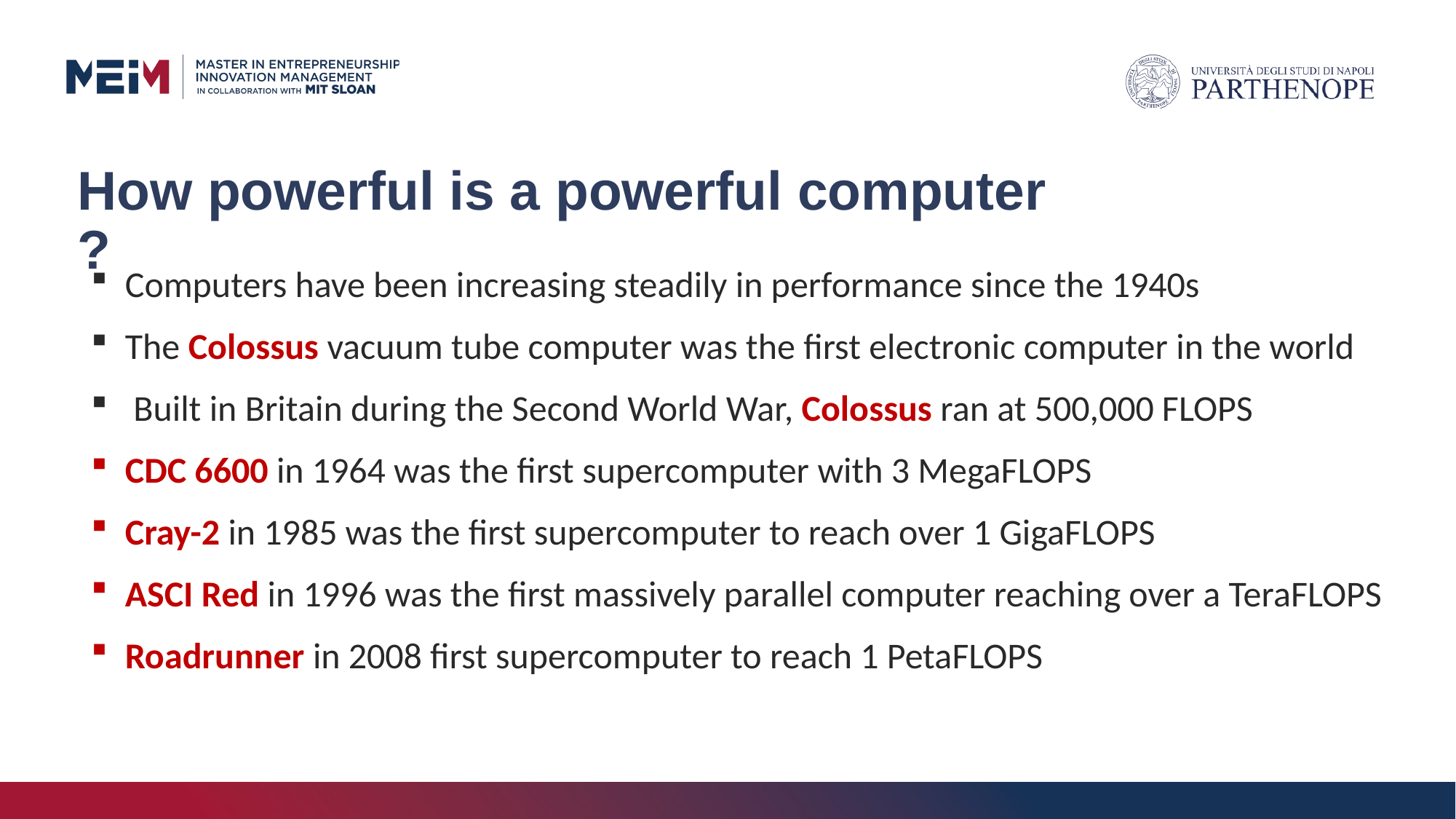

# How powerful is a powerful computer ?
Computers have been increasing steadily in performance since the 1940s

The Colossus vacuum tube computer was the first electronic computer in the world

 Built in Britain during the Second World War, Colossus ran at 500,000 FLOPS

CDC 6600 in 1964 was the first supercomputer with 3 MegaFLOPS

Cray-2 in 1985 was the first supercomputer to reach over 1 GigaFLOPS

ASCI Red in 1996 was the first massively parallel computer reaching over a TeraFLOPS

Roadrunner in 2008 first supercomputer to reach 1 PetaFLOPS